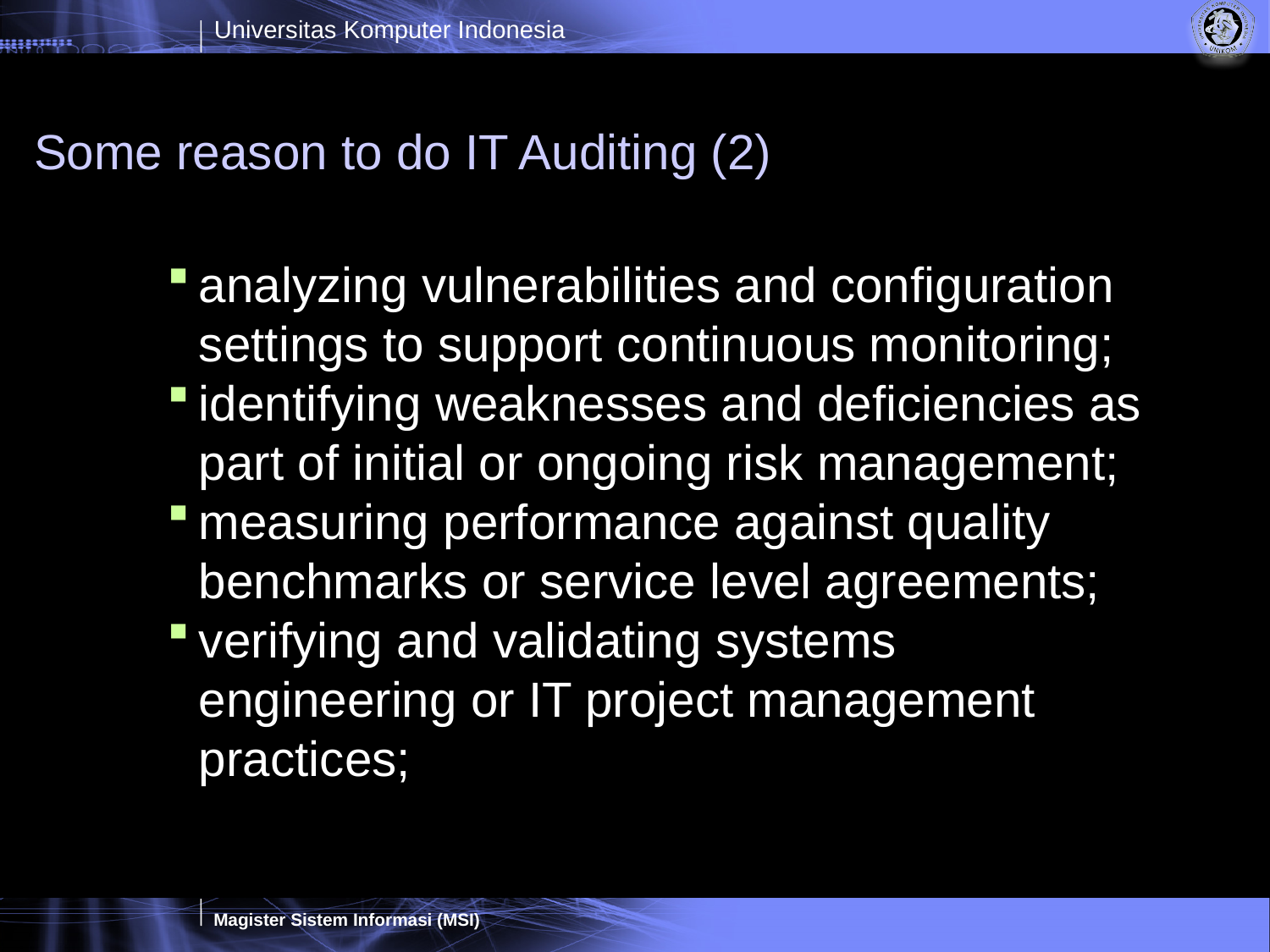

# Some reason to do IT Auditing (2)
analyzing vulnerabilities and configuration settings to support continuous monitoring;
identifying weaknesses and deficiencies as part of initial or ongoing risk management;
measuring performance against quality benchmarks or service level agreements;
verifying and validating systems engineering or IT project management practices;